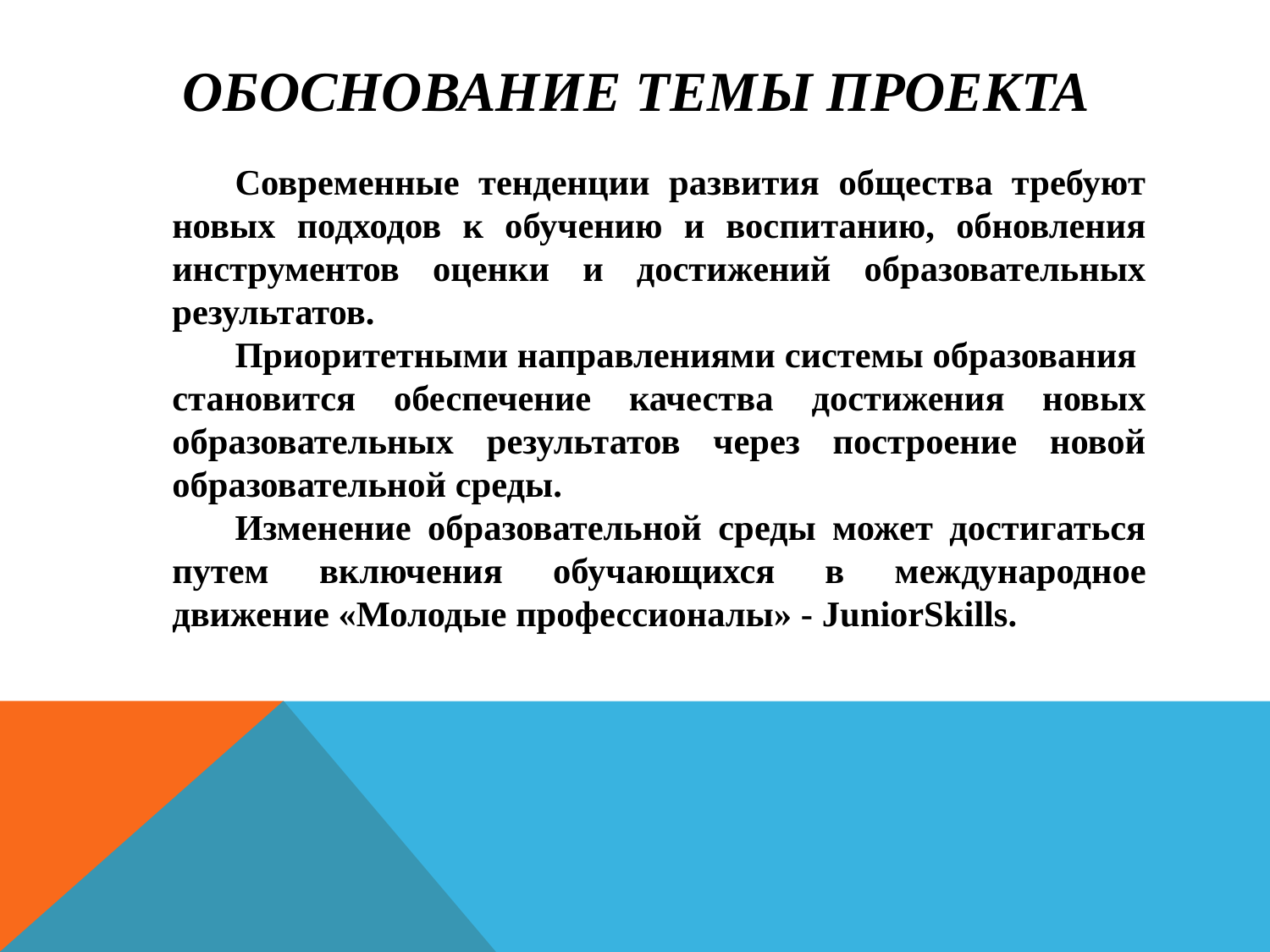

# Обоснование темы проекта
Современные тенденции развития общества требуют новых подходов к обучению и воспитанию, обновления инструментов оценки и достижений образовательных результатов.
Приоритетными направлениями системы образования  становится обеспечение качества достижения новых образовательных результатов через построение новой образовательной среды.
Изменение образовательной среды может достигаться путем включения обучающихся в международное движение «Молодые профессионалы» - JuniorSkills.